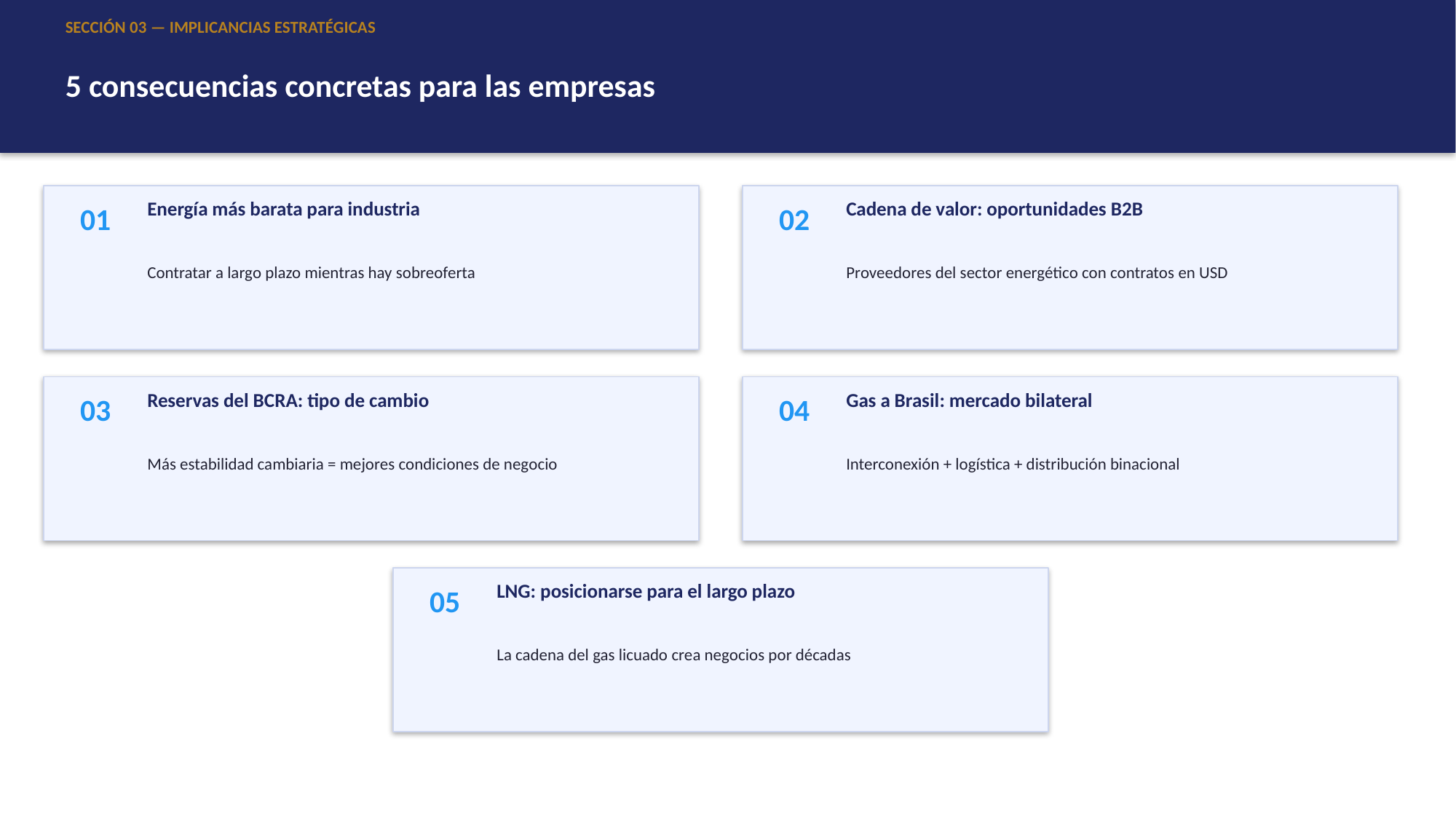

SECCIÓN 03 — IMPLICANCIAS ESTRATÉGICAS
5 consecuencias concretas para las empresas

Energía más barata para industria
Cadena de valor: oportunidades B2B
01
02
Contratar a largo plazo mientras hay sobreoferta
Proveedores del sector energético con contratos en USD

Reservas del BCRA: tipo de cambio
Gas a Brasil: mercado bilateral
03
04
Más estabilidad cambiaria = mejores condiciones de negocio
Interconexión + logística + distribución binacional

LNG: posicionarse para el largo plazo
05
La cadena del gas licuado crea negocios por décadas